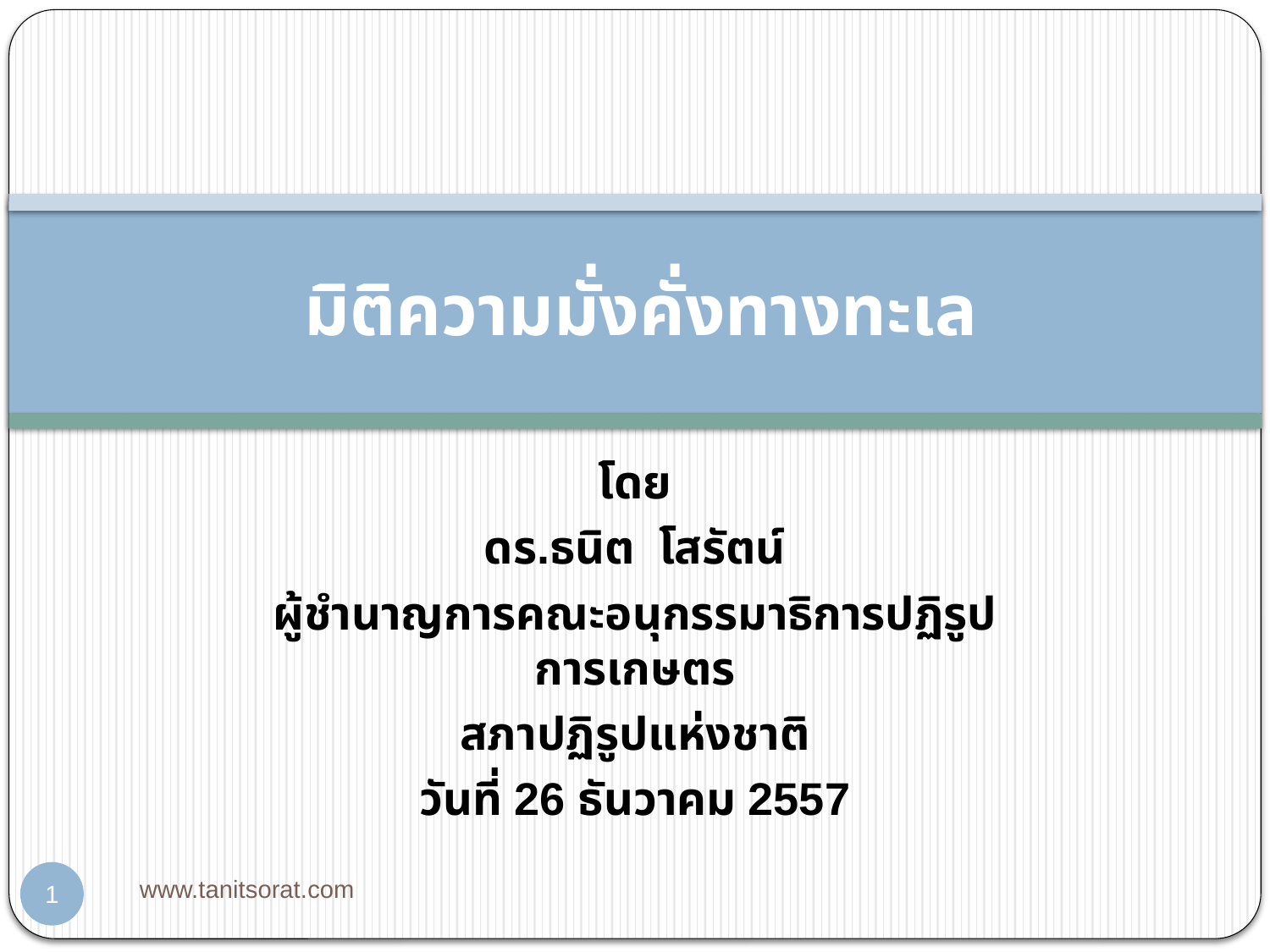

# มิติความมั่งคั่งทางทะเล
โดย
ดร.ธนิต  โสรัตน์
ผู้ชำนาญการคณะอนุกรรมาธิการปฏิรูปการเกษตร
สภาปฏิรูปแห่งชาติ
วันที่ 26 ธันวาคม 2557
www.tanitsorat.com
1